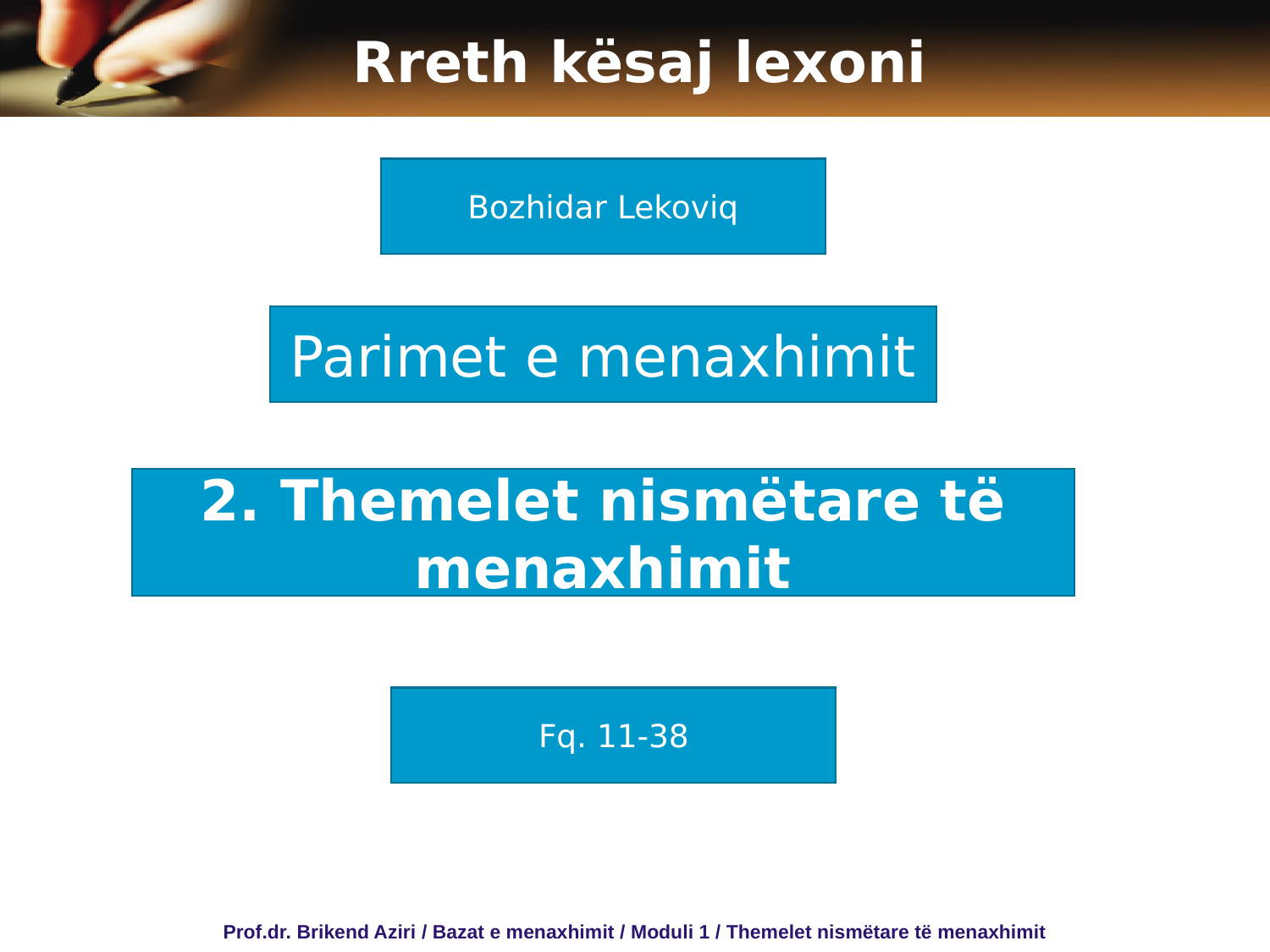

# Rreth kësaj lexoni
Bozhidar Lekoviq
Parimet e menaxhimit
2. Themelet nismëtare të menaxhimit
Fq. 11-38